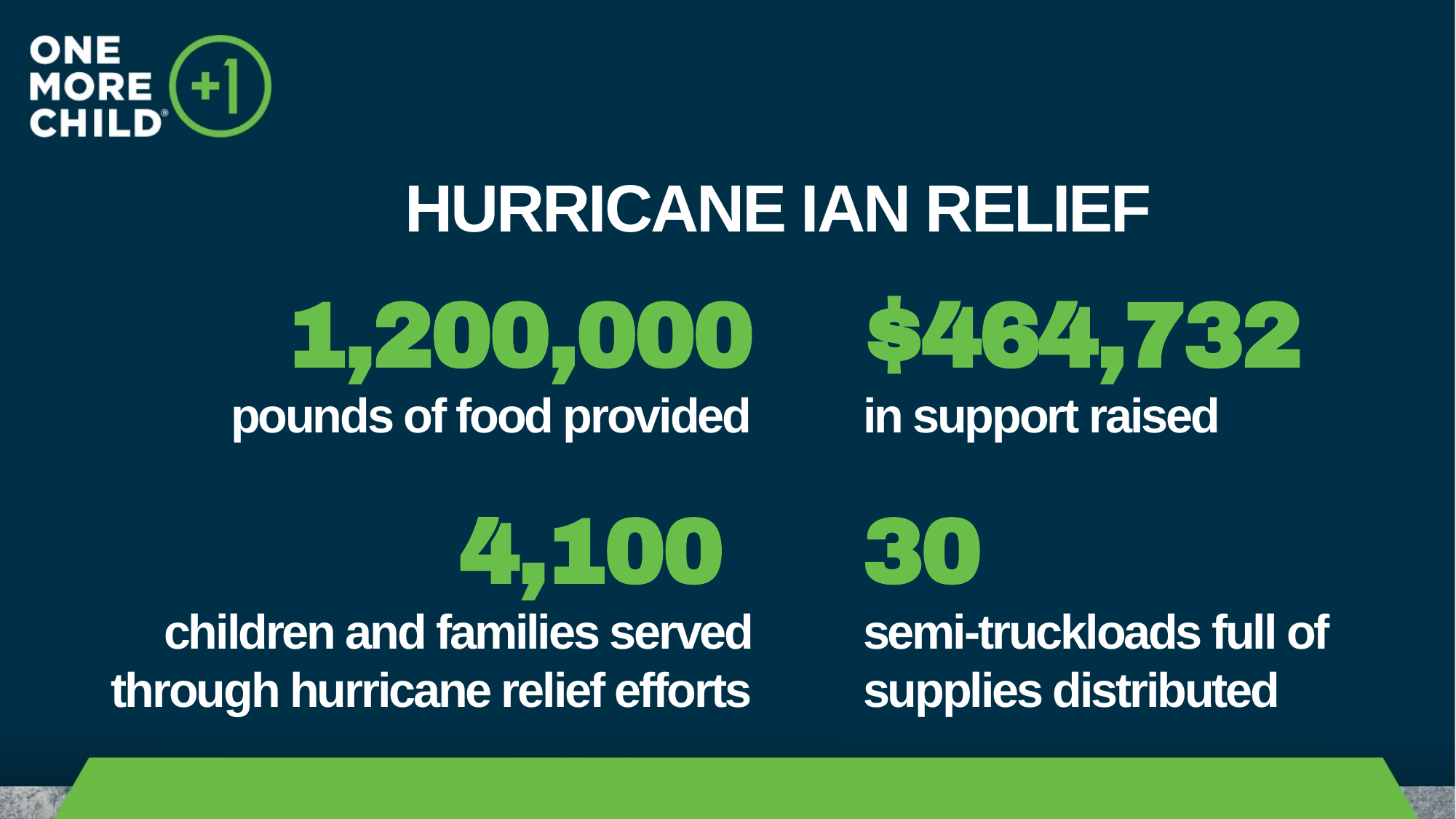

HURRICANE IAN RELIEF
1,200,000 pounds of food provided
$464,732
in support raised
4,100
children and families served through hurricane relief efforts
30
semi-truckloads full of supplies distributed